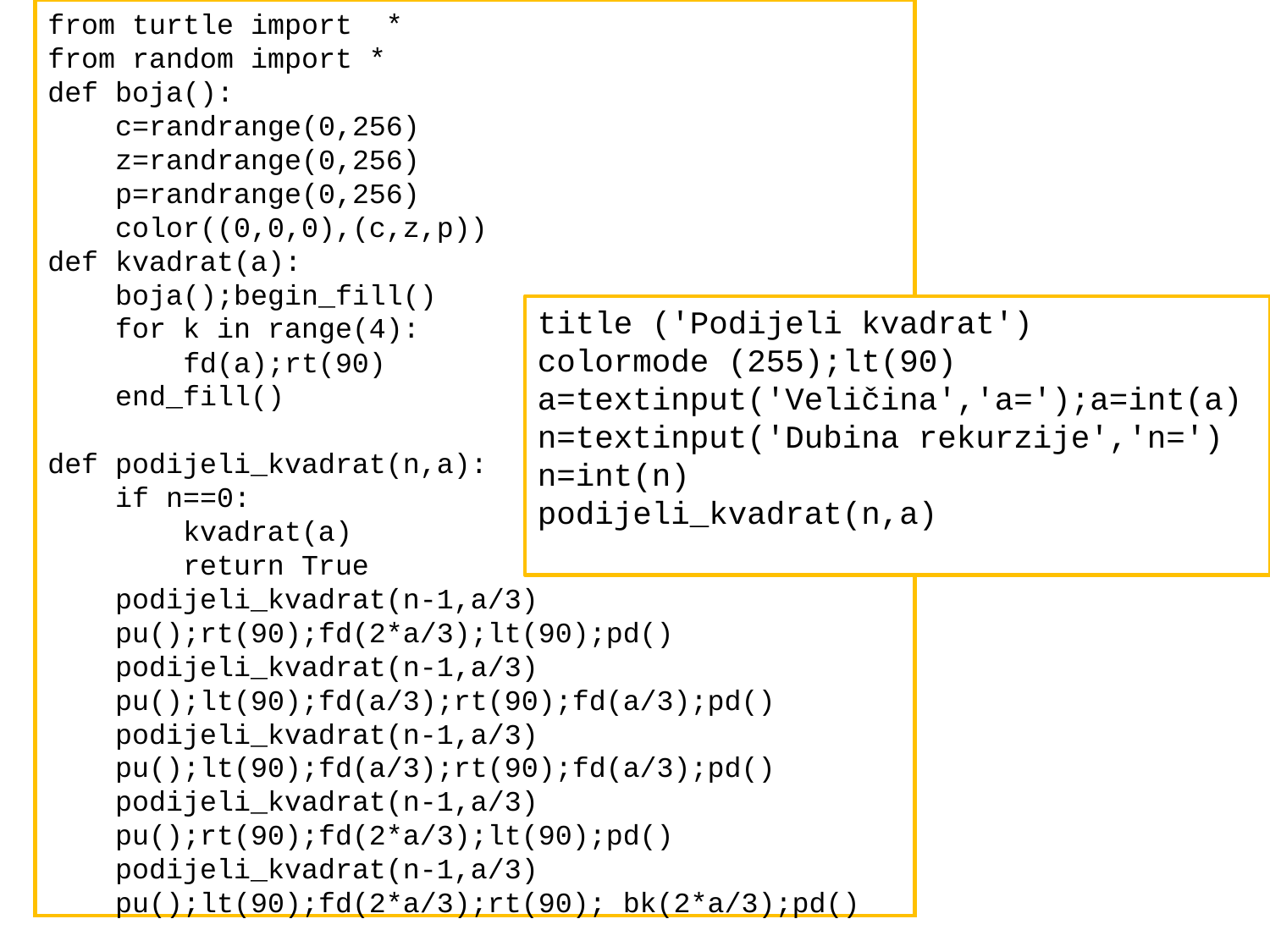

from turtle import  *
from random import *
def boja():
    c=randrange(0,256)
    z=randrange(0,256)
    p=randrange(0,256)
    color((0,0,0),(c,z,p))
def kvadrat(a):
    boja();begin_fill()
    for k in range(4):
        fd(a);rt(90)
    end_fill()

def podijeli_kvadrat(n,a):
    if n==0:
        kvadrat(a)
        return True
    podijeli_kvadrat(n-1,a/3)
    pu();rt(90);fd(2*a/3);lt(90);pd()
    podijeli_kvadrat(n-1,a/3)
    pu();lt(90);fd(a/3);rt(90);fd(a/3);pd()
    podijeli_kvadrat(n-1,a/3)
    pu();lt(90);fd(a/3);rt(90);fd(a/3);pd()
    podijeli_kvadrat(n-1,a/3)
    pu();rt(90);fd(2*a/3);lt(90);pd()
    podijeli_kvadrat(n-1,a/3)
    pu();lt(90);fd(2*a/3);rt(90); bk(2*a/3);pd()

#

title ('Podijeli kvadrat')
colormode (255);lt(90)
a=textinput('Veličina','a=');a=int(a)
n=textinput('Dubina rekurzije','n=')
n=int(n)
podijeli_kvadrat(n,a)